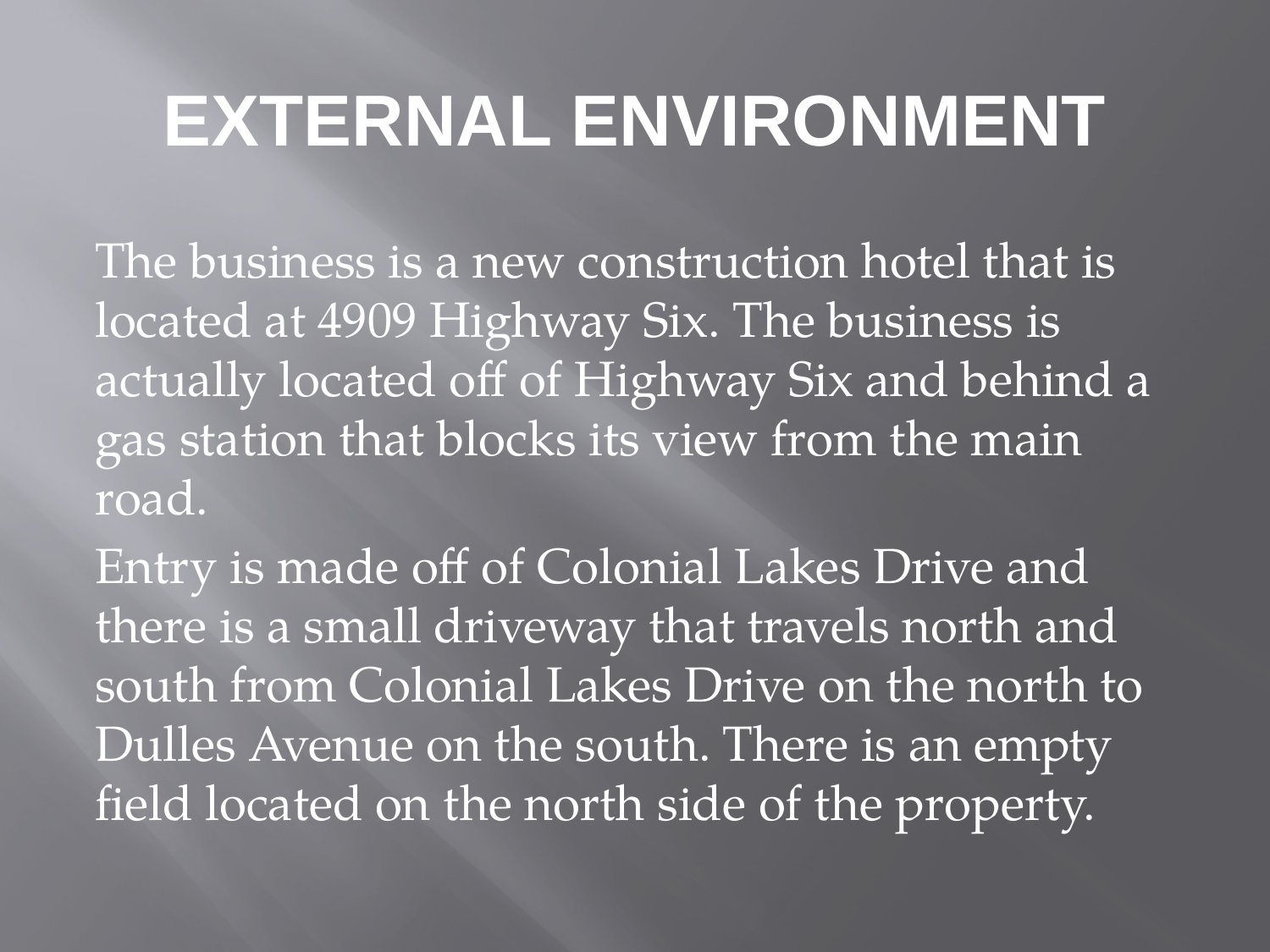

# EXTERNAL ENVIRONMENT
The business is a new construction hotel that is located at 4909 Highway Six. The business is actually located off of Highway Six and behind a gas station that blocks its view from the main road.
Entry is made off of Colonial Lakes Drive and there is a small driveway that travels north and south from Colonial Lakes Drive on the north to Dulles Avenue on the south. There is an empty field located on the north side of the property.